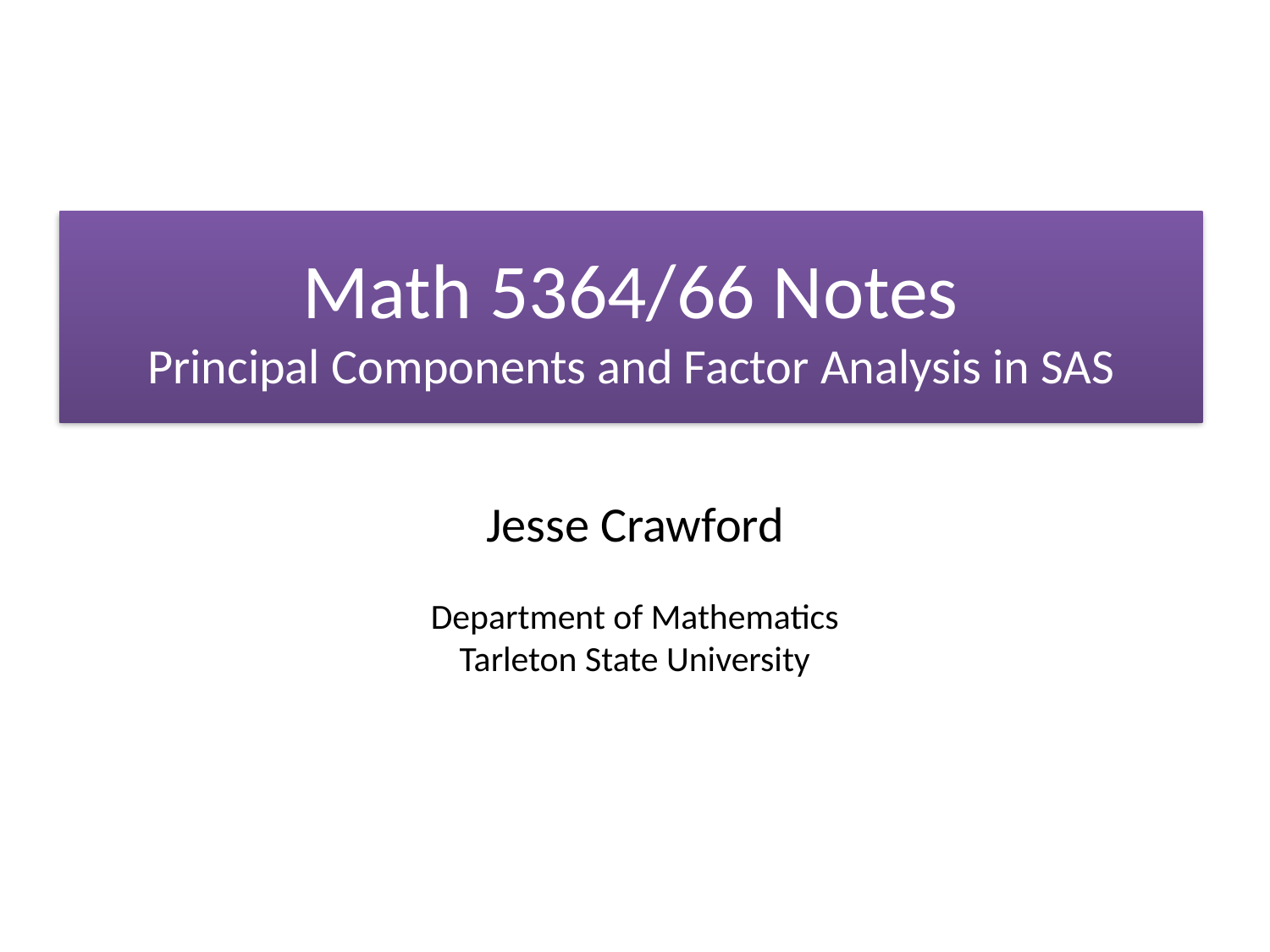

# Math 5364/66 Notes Principal Components and Factor Analysis in SAS
Jesse Crawford

Department of Mathematics
Tarleton State University